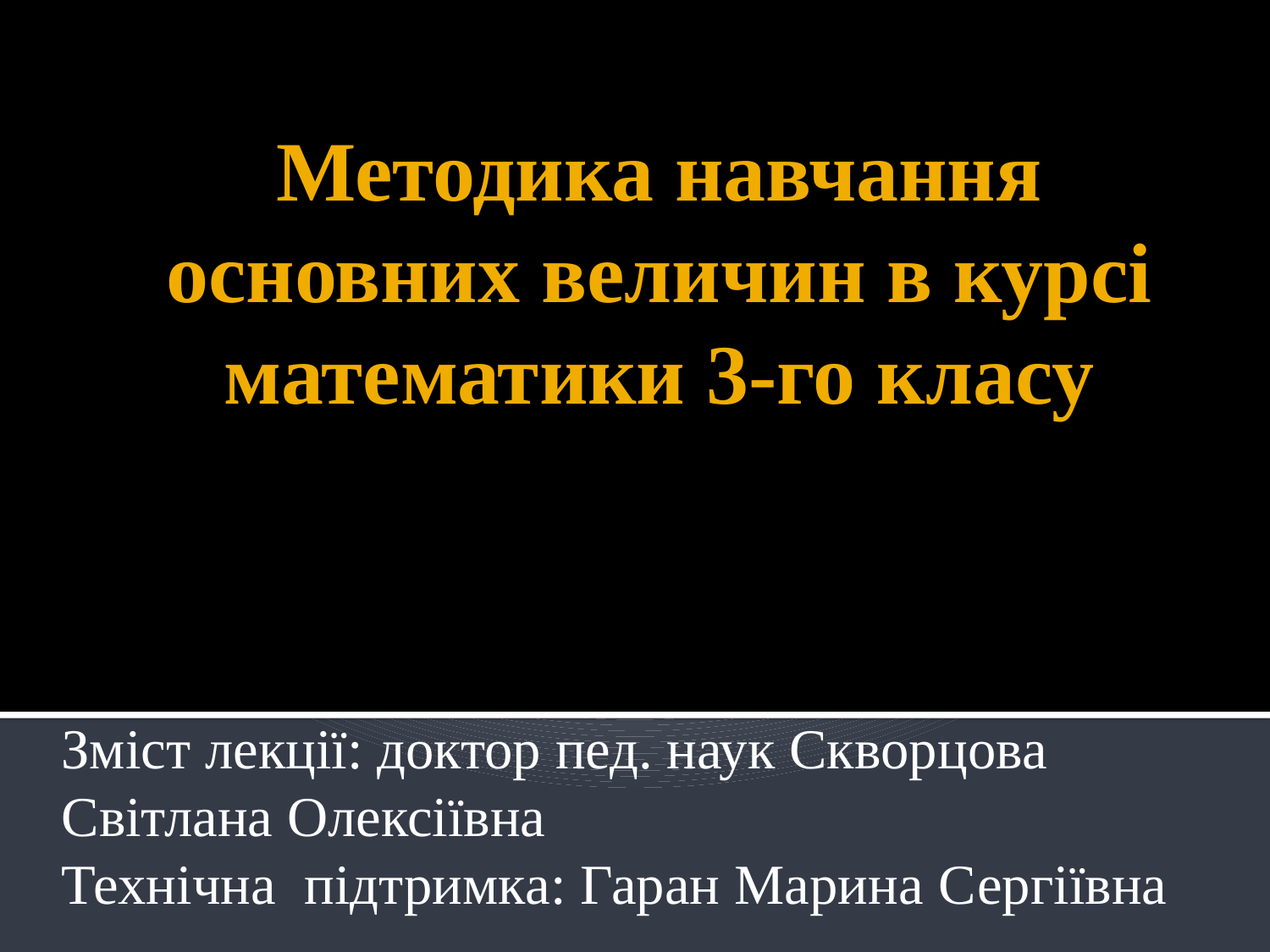

# Методика навчання основних величин в курсі математики 3-го класу
Зміст лекції: доктор пед. наук Скворцова Світлана Олексіївна
Технічна  підтримка: Гаран Марина Сергіївна